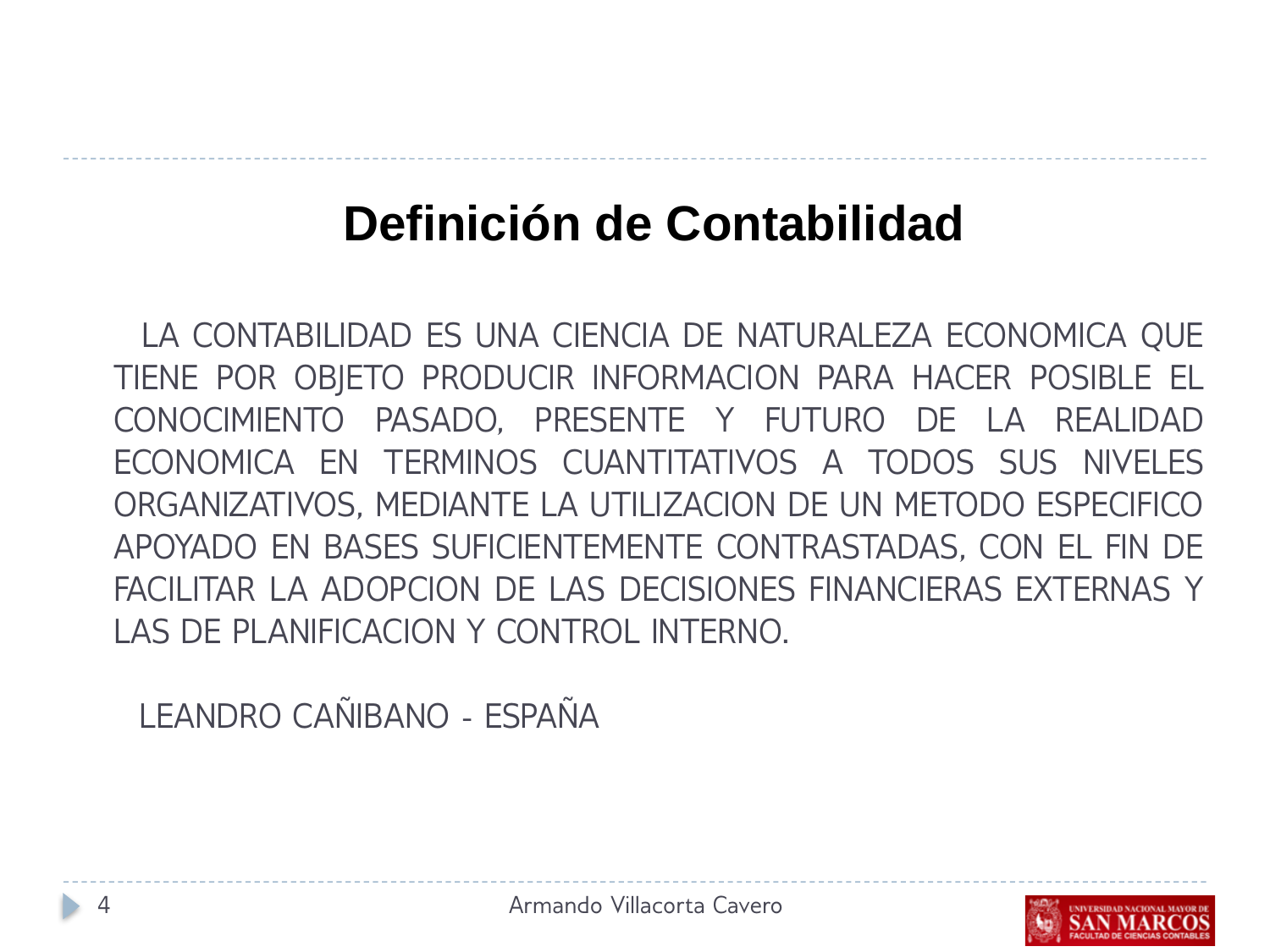

Definición de Contabilidad
     LA CONTABILIDAD ES UNA CIENCIA DE NATURALEZA ECONOMICA QUE TIENE POR OBJETO PRODUCIR INFORMACION PARA HACER POSIBLE EL CONOCIMIENTO PASADO, PRESENTE Y FUTURO DE LA REALIDAD ECONOMICA EN TERMINOS CUANTITATIVOS A TODOS SUS NIVELES ORGANIZATIVOS, MEDIANTE LA UTILIZACION DE UN METODO ESPECIFICO APOYADO EN BASES SUFICIENTEMENTE CONTRASTADAS, CON EL FIN DE FACILITAR LA ADOPCION DE LAS DECISIONES FINANCIERAS EXTERNAS Y LAS DE PLANIFICACION Y CONTROL INTERNO.

      LEANDRO CAÑIBANO - ESPAÑA

4
Armando Villacorta Cavero